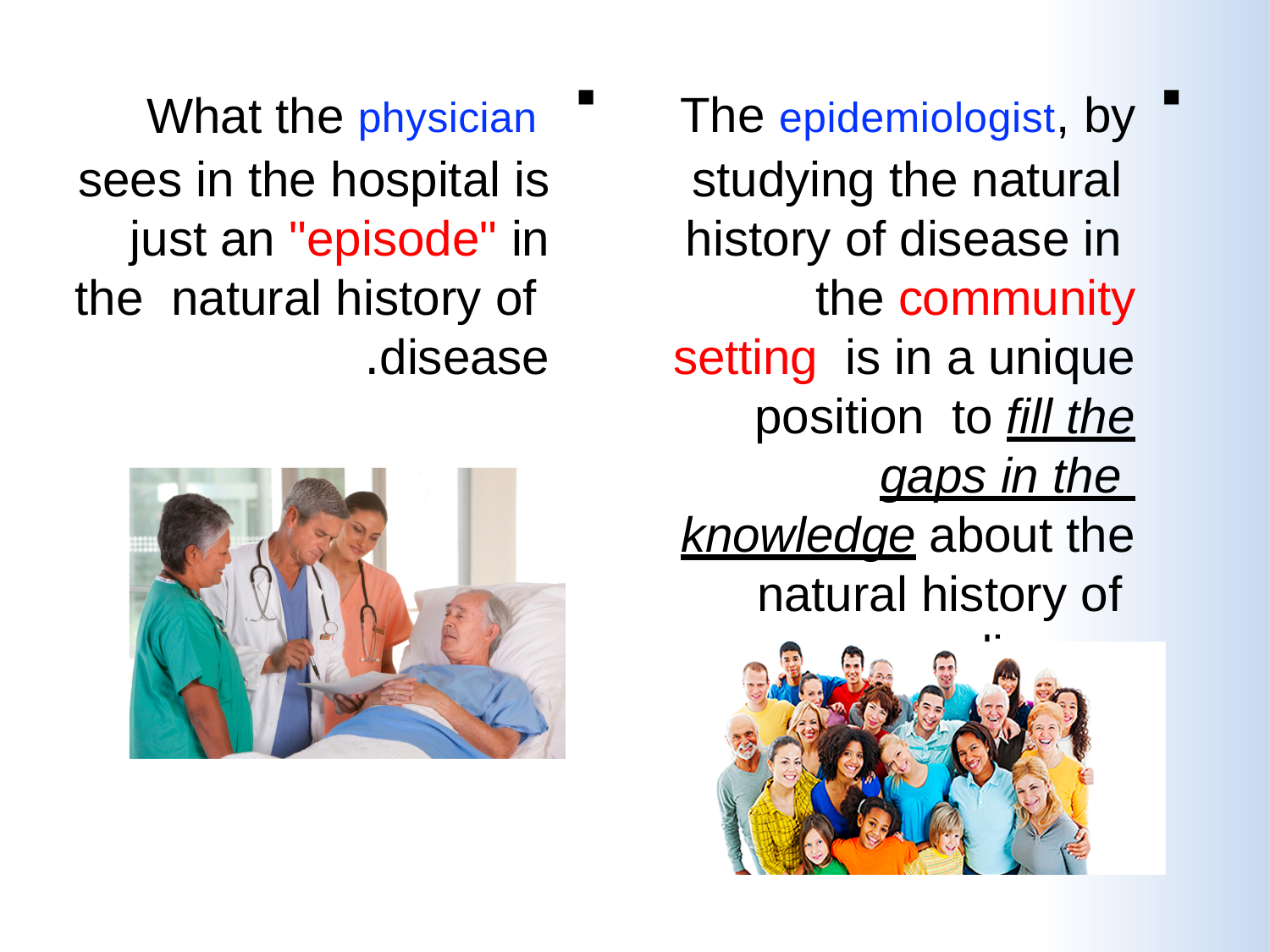

What the physician  sees in the hospital is  just an "episode" in the  natural history of  disease.
The epidemiologist, by  studying the natural  history of disease in  the community setting  is in a unique position  to fill the gaps in the  knowledge about the  natural history of  disease.